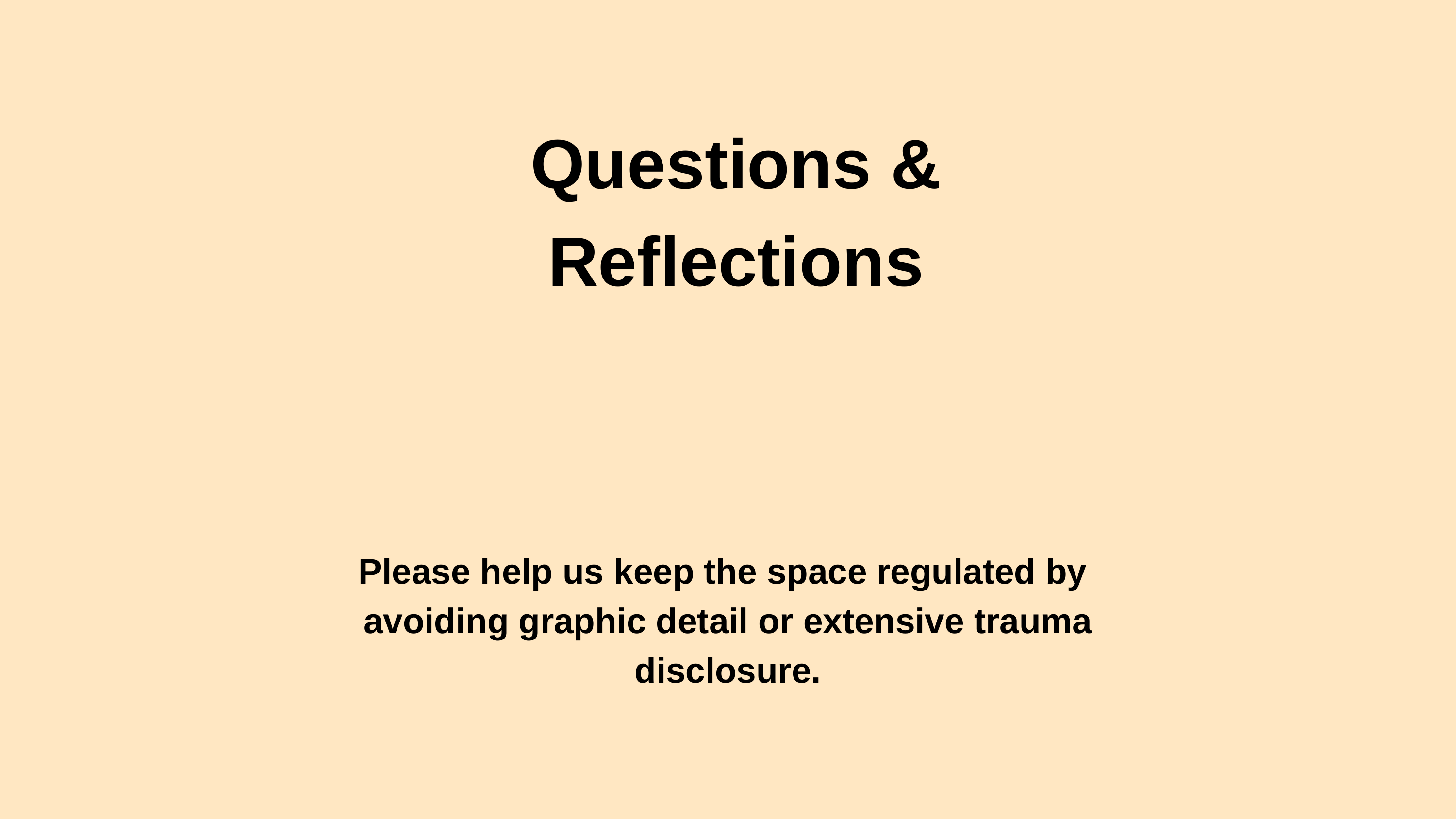

Questions & Reflections
Please help us keep the space regulated by
avoiding graphic detail or extensive trauma disclosure.